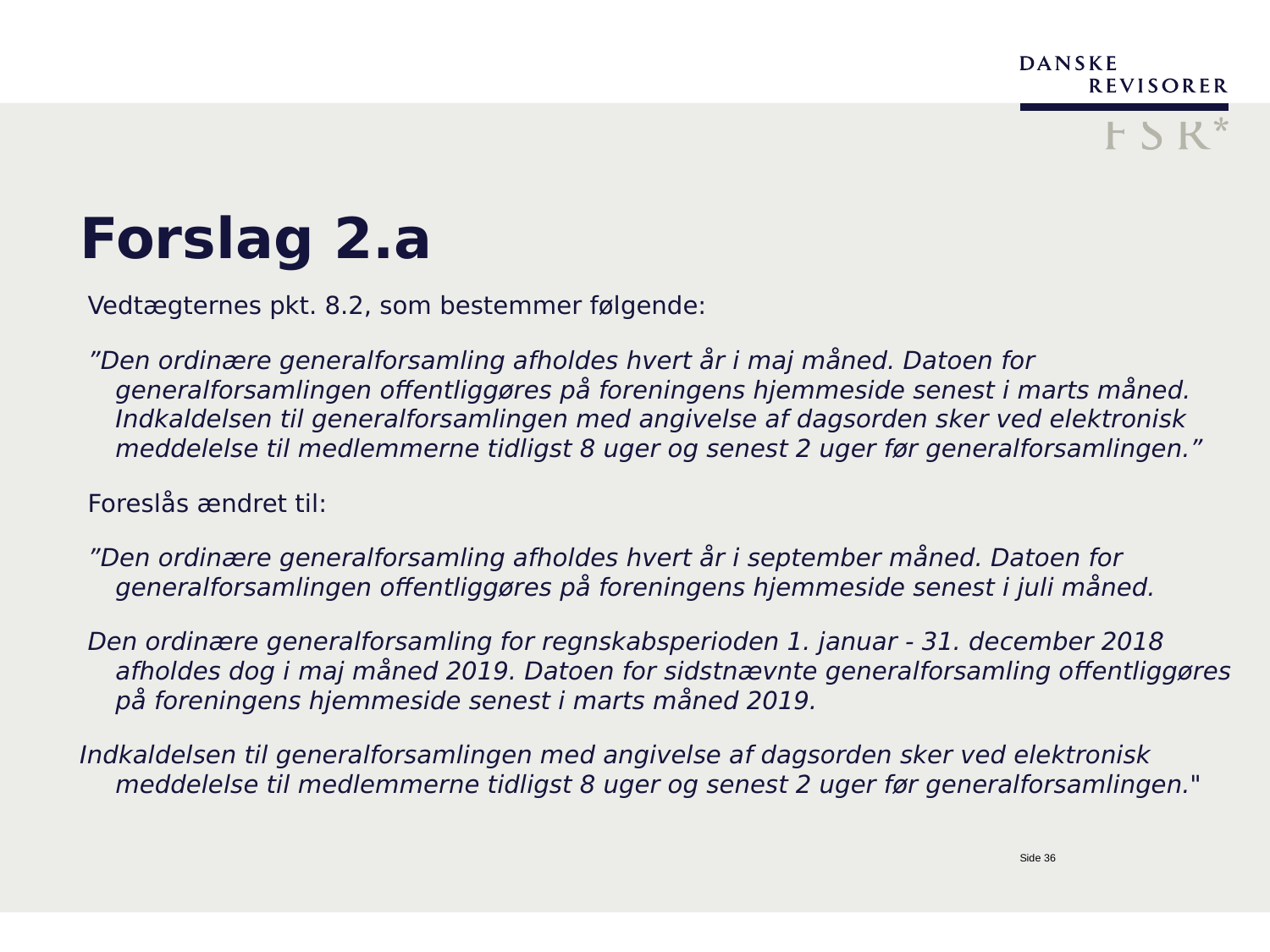

# Forslag 2.a
 Vedtægternes pkt. 8.2, som bestemmer følgende:
 ”Den ordinære generalforsamling afholdes hvert år i maj måned. Datoen for generalforsamlingen offentliggøres på foreningens hjemmeside senest i marts måned. Indkaldelsen til generalforsamlingen med angivelse af dagsorden sker ved elektronisk meddelelse til medlemmerne tidligst 8 uger og senest 2 uger før generalforsamlingen.”
 Foreslås ændret til:
 ”Den ordinære generalforsamling afholdes hvert år i september måned. Datoen for generalforsamlingen offentliggøres på foreningens hjemmeside senest i juli måned.
 Den ordinære generalforsamling for regnskabsperioden 1. januar - 31. december 2018 afholdes dog i maj måned 2019. Datoen for sidstnævnte generalforsamling offentliggøres på foreningens hjemmeside senest i marts måned 2019.
Indkaldelsen til generalforsamlingen med angivelse af dagsorden sker ved elektronisk meddelelse til medlemmerne tidligst 8 uger og senest 2 uger før generalforsamlingen."

Side 36